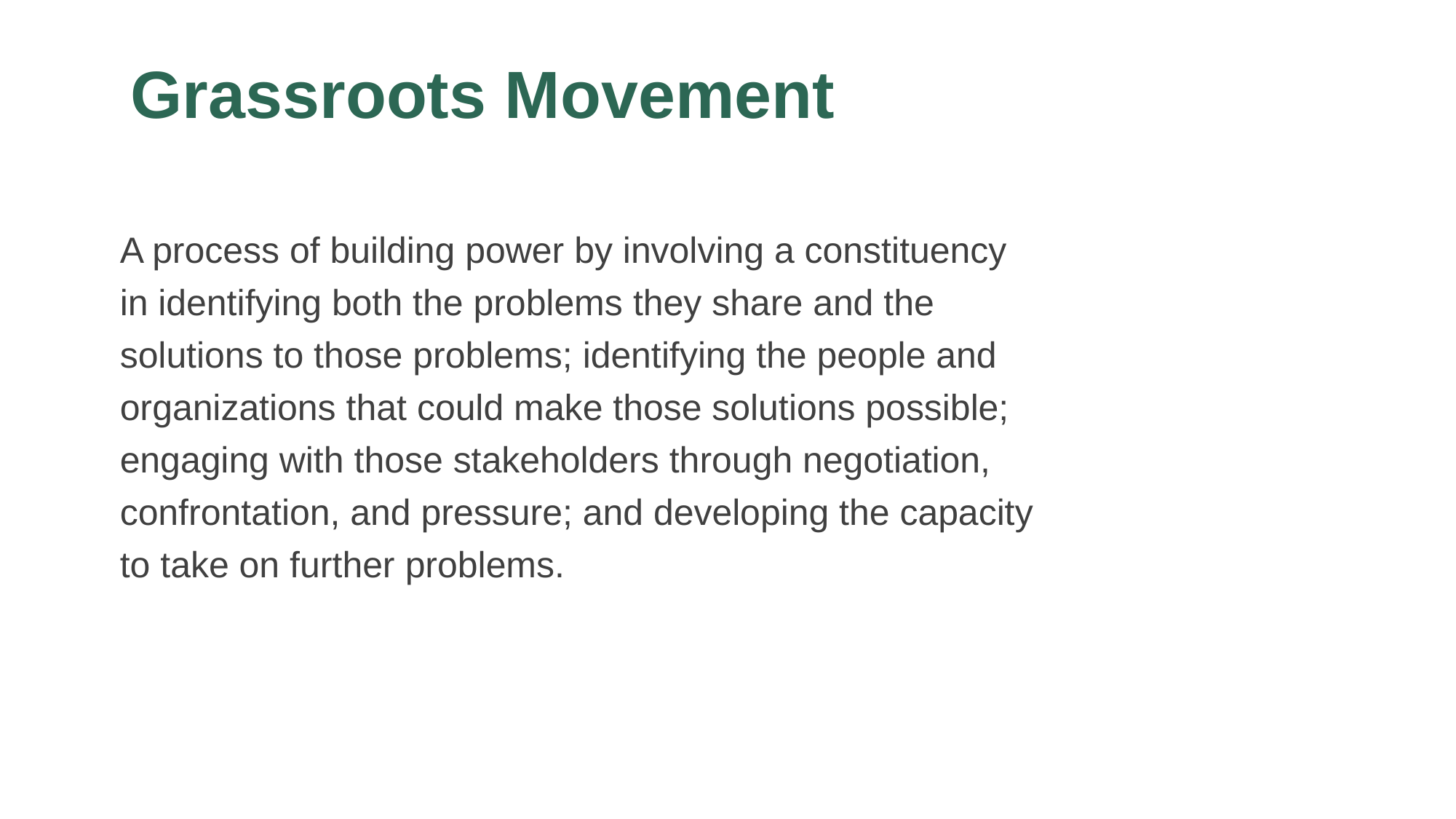

# Grassroots Movement
A process of building power by involving a constituency in identifying both the problems they share and the solutions to those problems; identifying the people and organizations that could make those solutions possible; engaging with those stakeholders through negotiation, confrontation, and pressure; and developing the capacity to take on further problems.